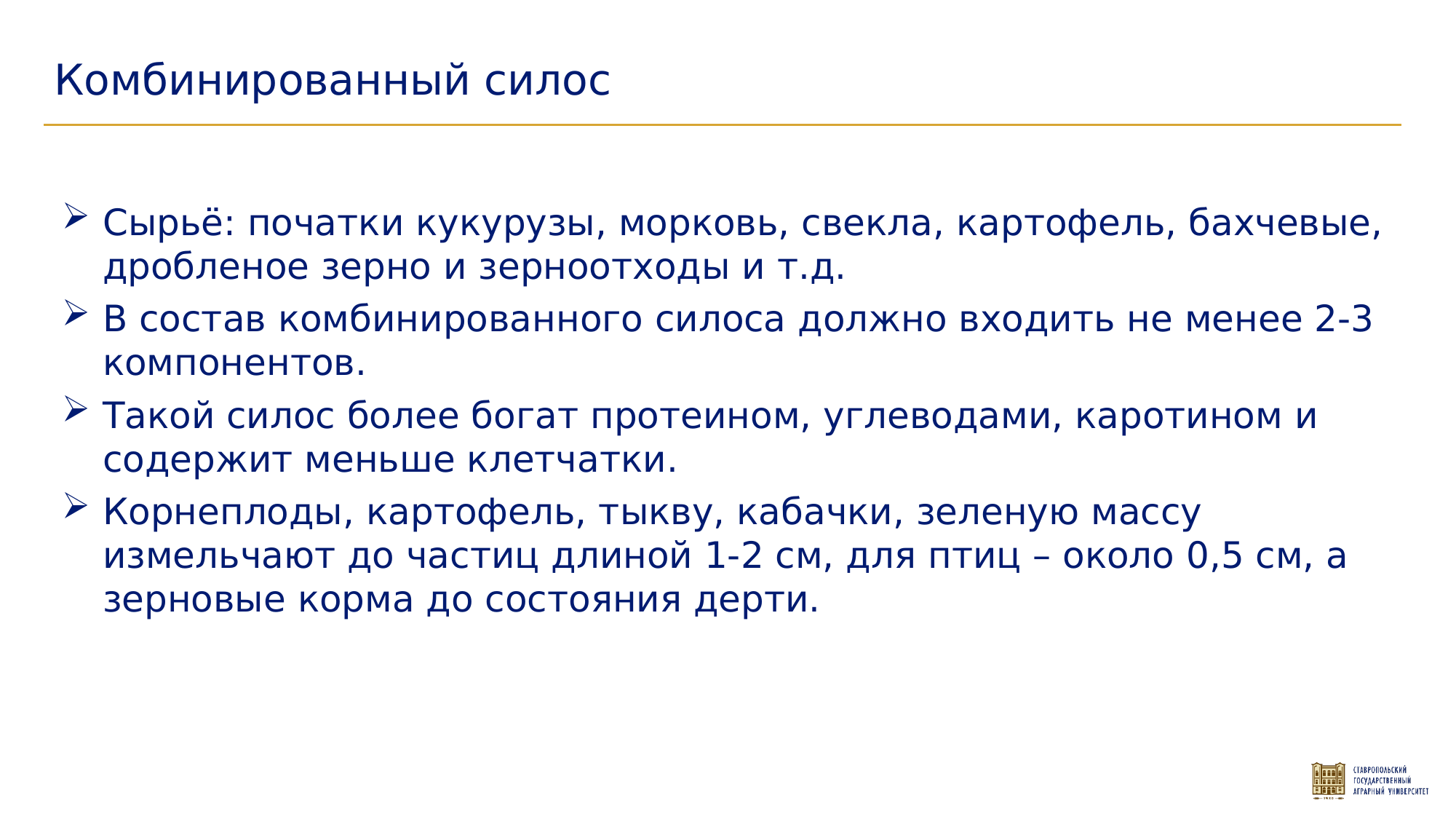

Комбинированный силос
Сырьё: початки кукурузы, морковь, свекла, картофель, бахчевые, дробленое зерно и зерноотходы и т.д.
В состав комбинированного силоса должно входить не менее 2-3 компонентов.
Такой силос более богат протеином, углеводами, каротином и содержит меньше клетчатки.
Корнеплоды, картофель, тыкву, кабачки, зеленую массу измельчают до частиц длиной 1-2 см, для птиц – около 0,5 см, а зерновые корма до состояния дерти.